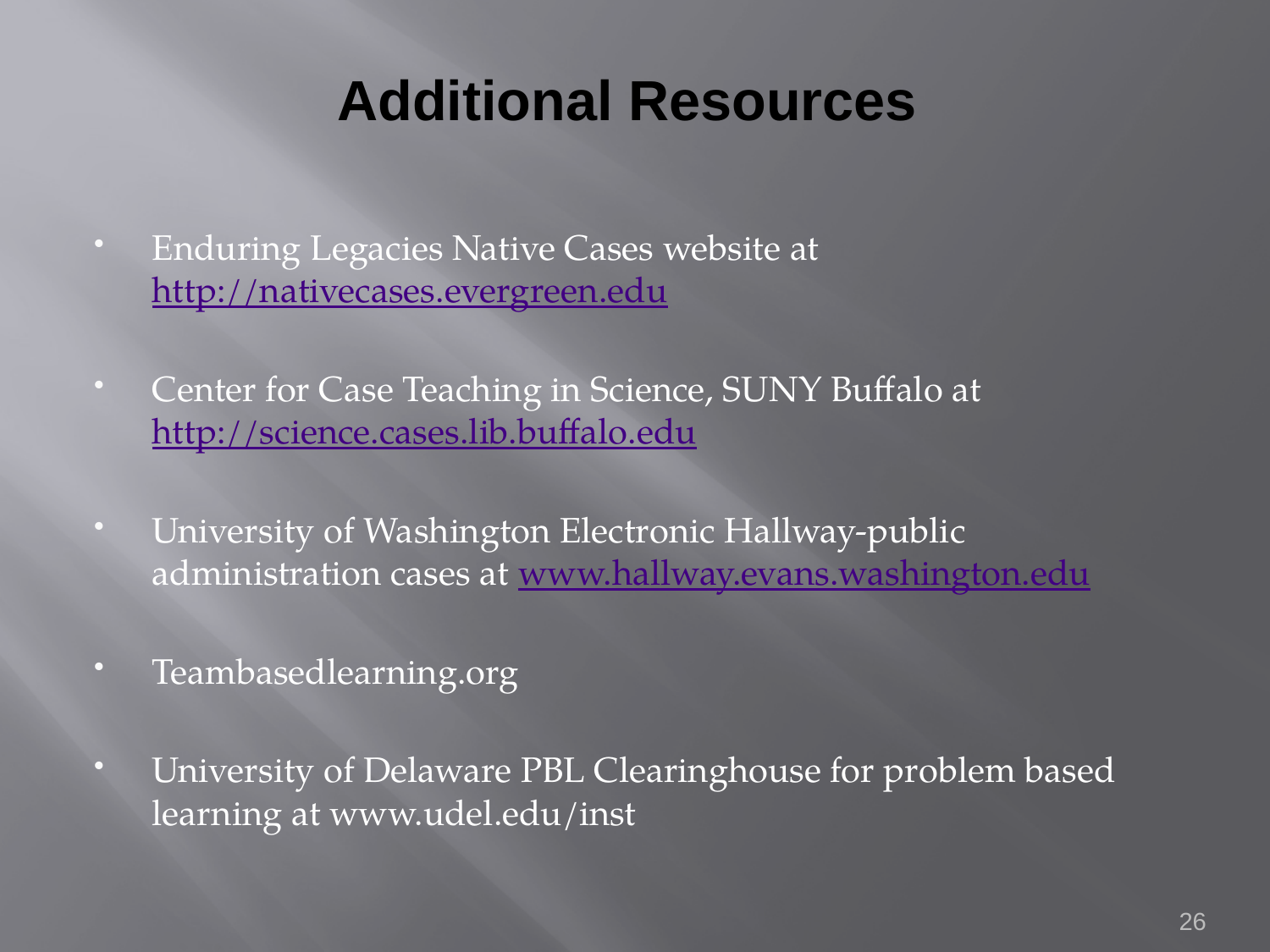

# Additional Resources

Enduring Legacies Native Cases website at http://nativecases.evergreen.edu

Center for Case Teaching in Science, SUNY Buffalo at http://science.cases.lib.buffalo.edu

University of Washington Electronic Hallway-public administration cases at www.hallway.evans.washington.edu

Teambasedlearning.org

University of Delaware PBL Clearinghouse for problem based learning at www.udel.edu/inst

26